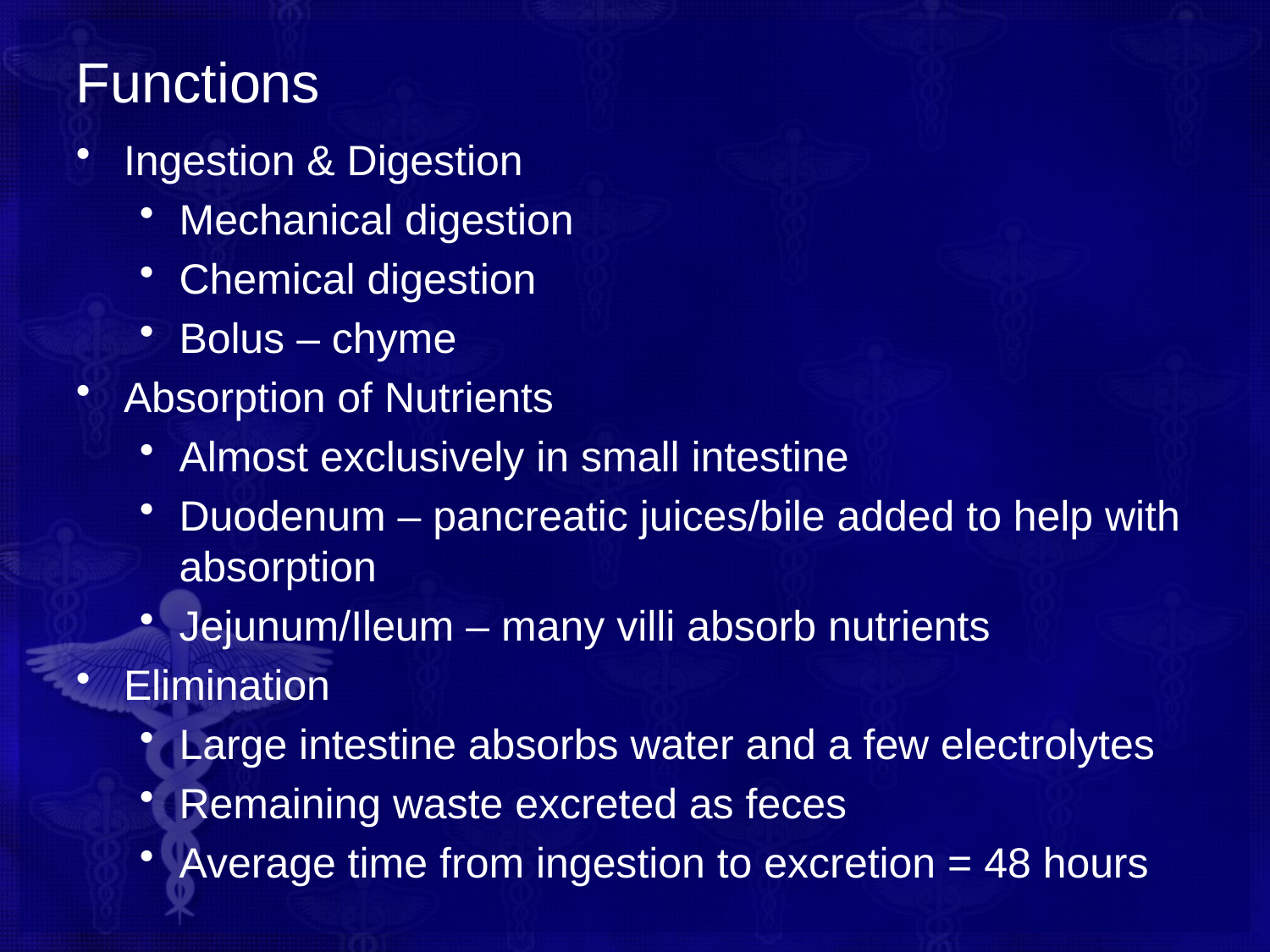

# Functions
Ingestion & Digestion
Mechanical digestion
Chemical digestion
Bolus – chyme
Absorption of Nutrients
Almost exclusively in small intestine
Duodenum – pancreatic juices/bile added to help with absorption
Jejunum/Ileum – many villi absorb nutrients
Elimination
Large intestine absorbs water and a few electrolytes
Remaining waste excreted as feces
Average time from ingestion to excretion = 48 hours